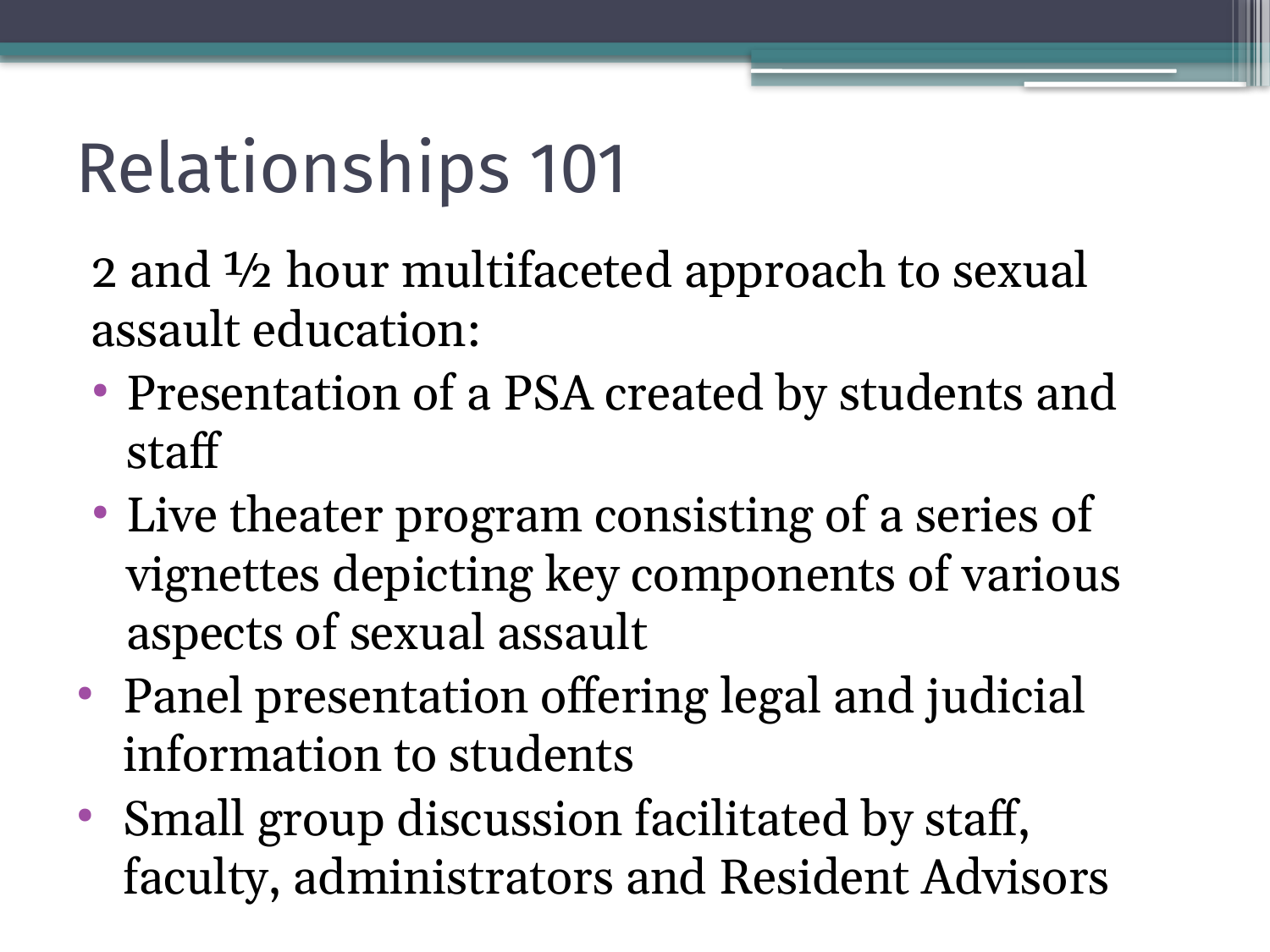

# Relationships 101
2 and ½ hour multifaceted approach to sexual assault education:
Presentation of a PSA created by students and staff
Live theater program consisting of a series of vignettes depicting key components of various aspects of sexual assault
Panel presentation offering legal and judicial    information to students
Small group discussion facilitated by staff, faculty, administrators and Resident Advisors